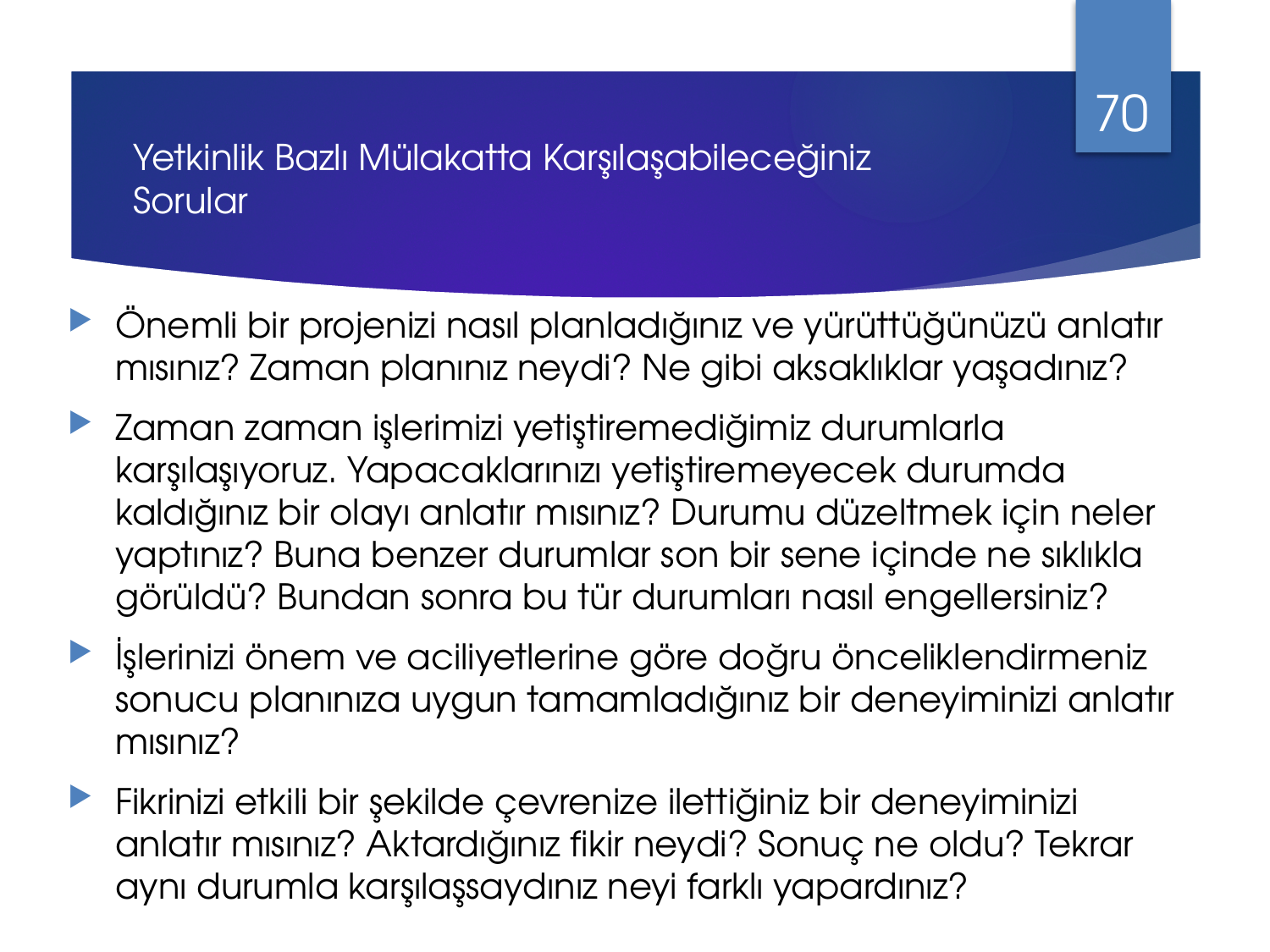

70
# Yetkinlik Bazlı Mülakatta Karşılaşabileceğiniz Sorular
Önemli bir projenizi nasıl planladığınız ve yürüttüğünüzü anlatır mısınız? Zaman planınız neydi? Ne gibi aksaklıklar yaşadınız?
Zaman zaman işlerimizi yetiştiremediğimiz durumlarla karşılaşıyoruz. Yapacaklarınızı yetiştiremeyecek durumda kaldığınız bir olayı anlatır mısınız? Durumu düzeltmek için neler yaptınız? Buna benzer durumlar son bir sene içinde ne sıklıkla görüldü? Bundan sonra bu tür durumları nasıl engellersiniz?
İşlerinizi önem ve aciliyetlerine göre doğru önceliklendirmeniz sonucu planınıza uygun tamamladığınız bir deneyiminizi anlatır mısınız?
Fikrinizi etkili bir şekilde çevrenize ilettiğiniz bir deneyiminizi anlatır mısınız? Aktardığınız fikir neydi? Sonuç ne oldu? Tekrar aynı durumla karşılaşsaydınız neyi farklı yapardınız?